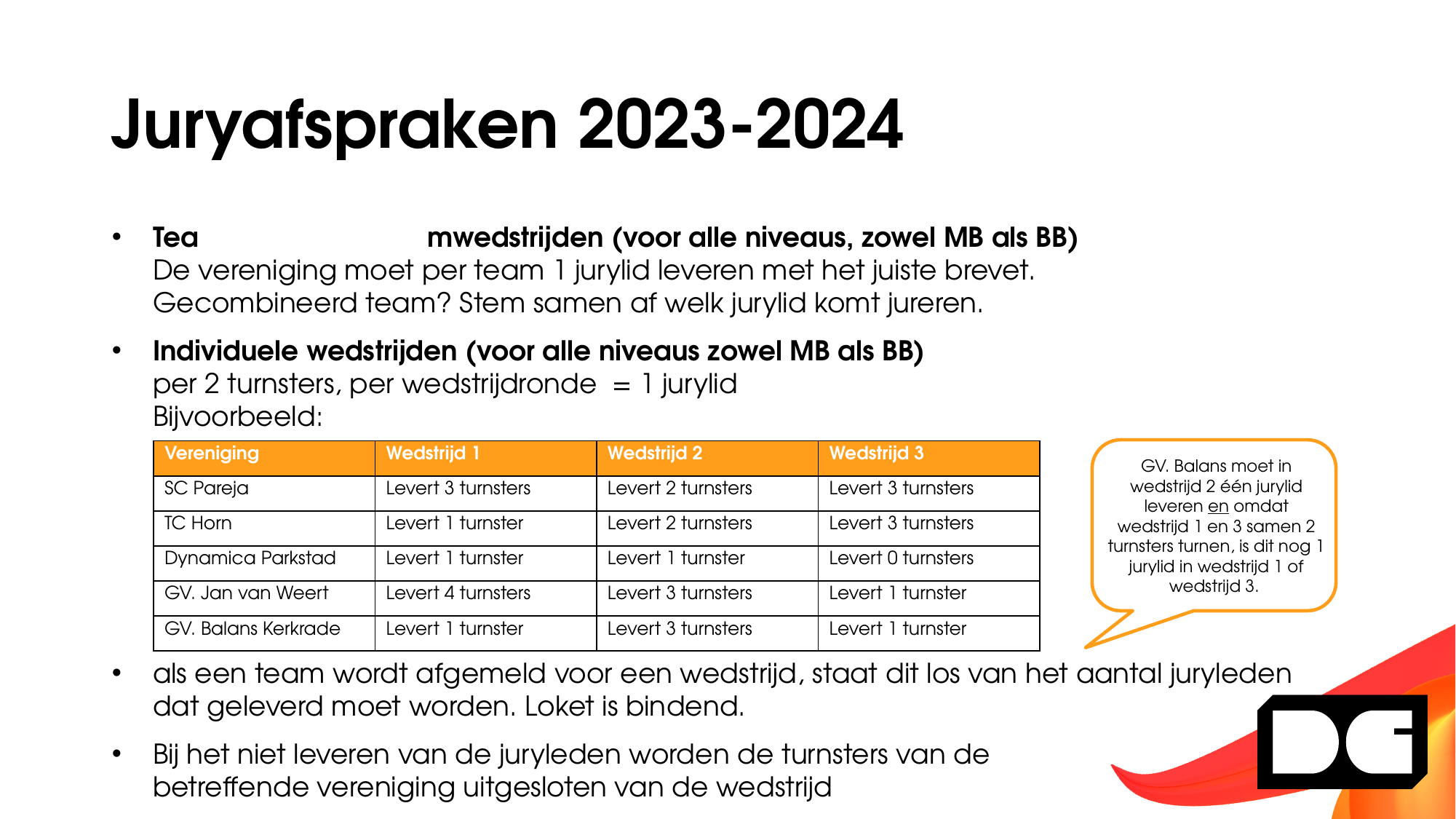

# Juryafspraken 2023-2024
Tea                              mwedstrijden (voor alle niveaus, zowel MB als BB)
De vereniging moet per team 1 jurylid leveren met het juiste brevet.
Gecombineerd team? Stem samen af welk jurylid komt jureren.
Individuele wedstrijden (voor alle niveaus zowel MB als BB)
per 2 turnsters, per wedstrijdronde  = 1 jurylid
Bijvoorbeeld:

als een team wordt afgemeld voor een wedstrijd, staat dit los van het aantal juryleden dat geleverd moet worden. Loket is bindend.
Bij het niet leveren van de juryleden worden de turnsters van de
betreffende vereniging uitgesloten van de wedstrijd

| Vereniging | Wedstrijd 1 | Wedstrijd 2 | Wedstrijd 3 |
| --- | --- | --- | --- |
| SC Pareja | Levert 3 turnsters | Levert 2 turnsters | Levert 3 turnsters |
| TC Horn | Levert 1 turnster | Levert 2 turnsters | Levert 3 turnsters |
| Dynamica Parkstad | Levert 1 turnster | Levert 1 turnster | Levert 0 turnsters |
| GV. Jan van Weert | Levert 4 turnsters | Levert 3 turnsters | Levert 1 turnster |
| GV. Balans Kerkrade | Levert 1 turnster | Levert 3 turnsters | Levert 1 turnster |
GV. Balans moet in wedstrijd 2 één jurylid leveren en omdat wedstrijd 1 en 3 samen 2 turnsters turnen, is dit nog 1 jurylid in wedstrijd 1 of wedstrijd 3.